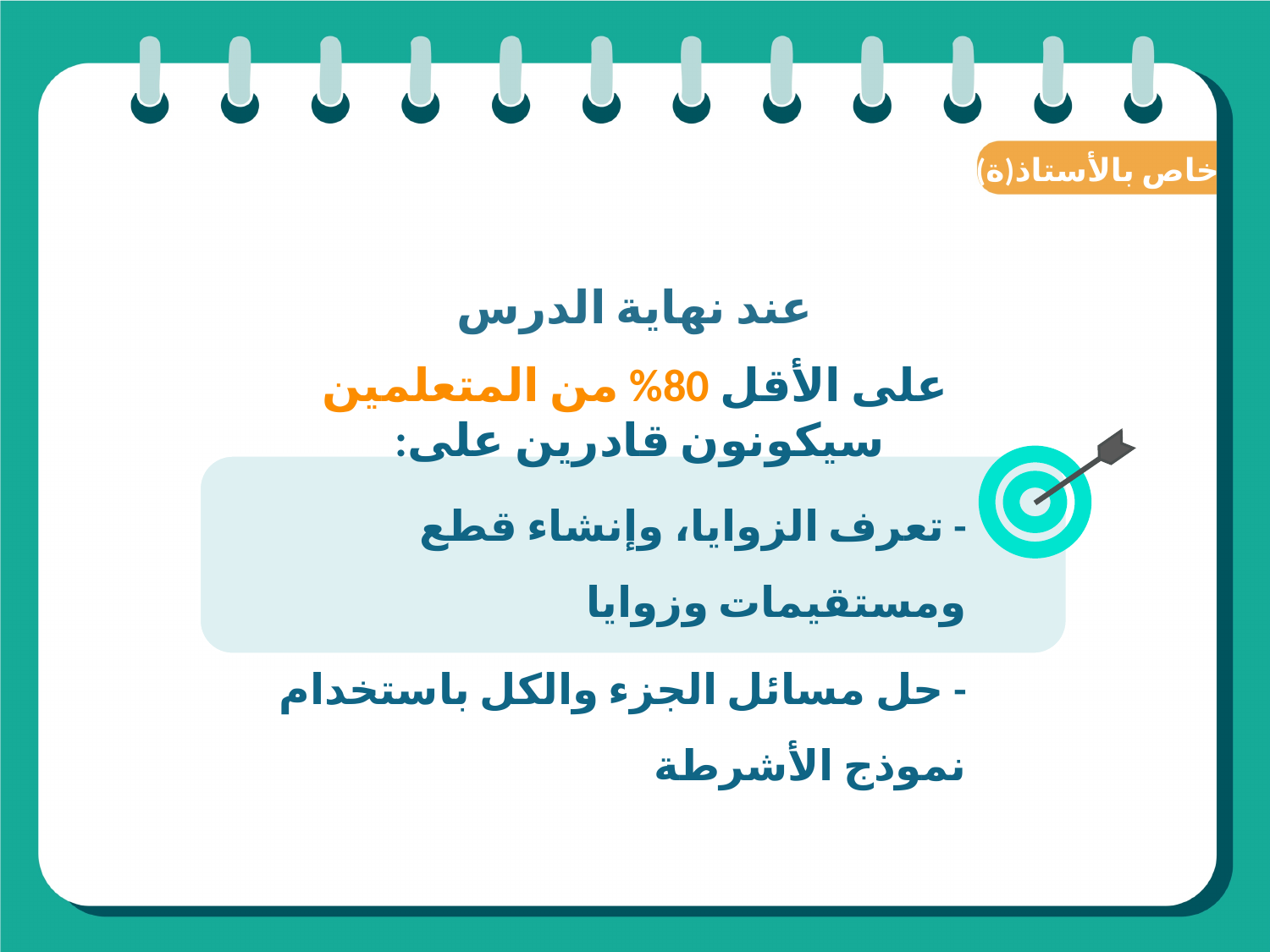

(ة)خاص بالأستاذ
عند نهاية الدرس
على الأقل 80% من المتعلمين سيكونون قادرين على:

- تعرف الزوايا، وإنشاء قطع ومستقيمات وزوايا
- حل مسائل الجزء والكل باستخدام نموذج الأشرطة